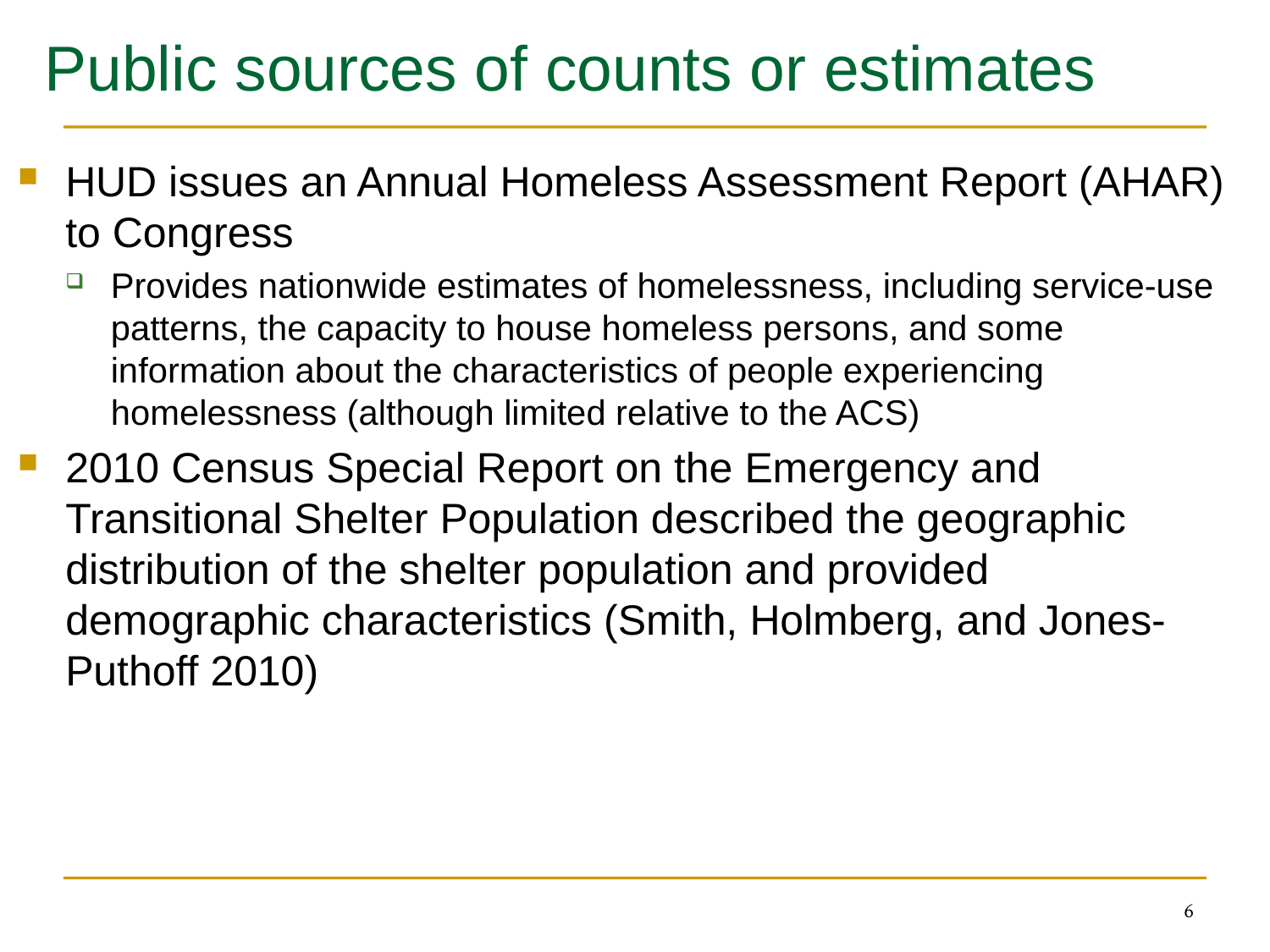

# Public sources of counts or estimates
HUD issues an Annual Homeless Assessment Report (AHAR) to Congress
Provides nationwide estimates of homelessness, including service-use patterns, the capacity to house homeless persons, and some information about the characteristics of people experiencing homelessness (although limited relative to the ACS)
2010 Census Special Report on the Emergency and Transitional Shelter Population described the geographic distribution of the shelter population and provided demographic characteristics (Smith, Holmberg, and Jones-Puthoff 2010)
6